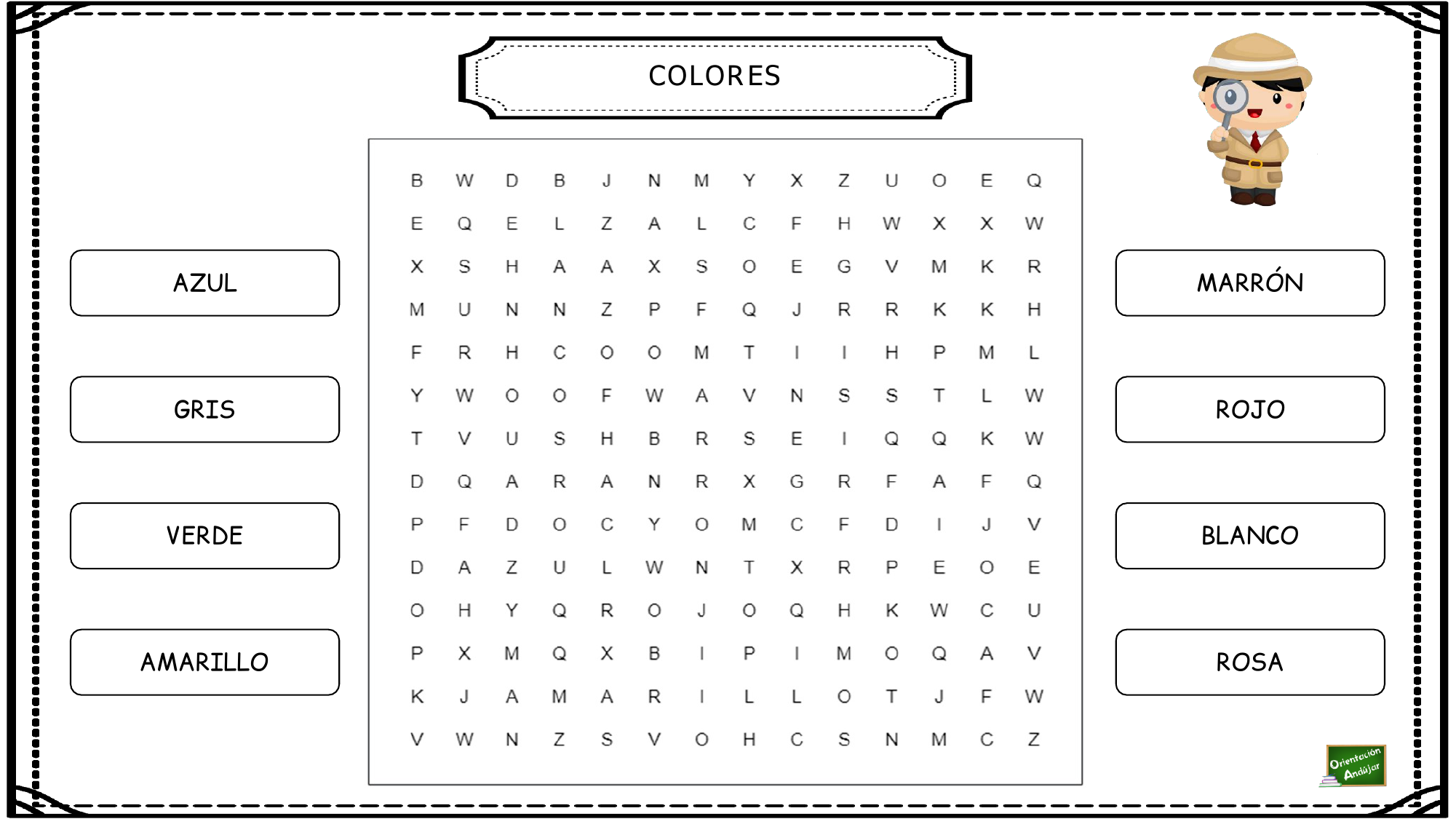

COLORES

AZUL
MARRÓN

GRIS
ROJO

VERDE
BLANCO

AMARILLO
ROSA